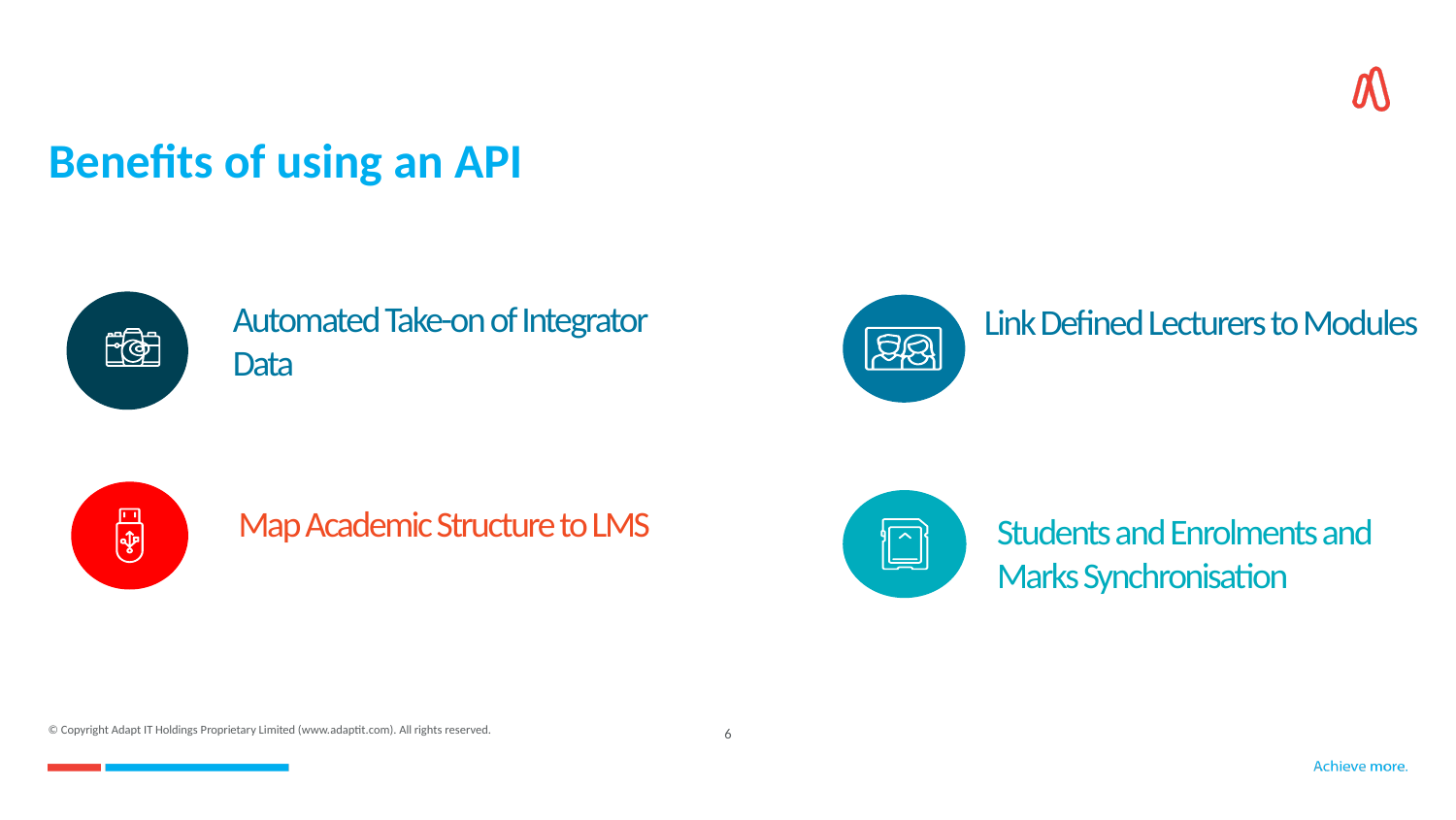

# Benefits of using an API
Automated Take-on of Integrator Data

Link Defined Lecturers to Modules

Map Academic Structure to LMS

Students and Enrolments and Marks Synchronisation